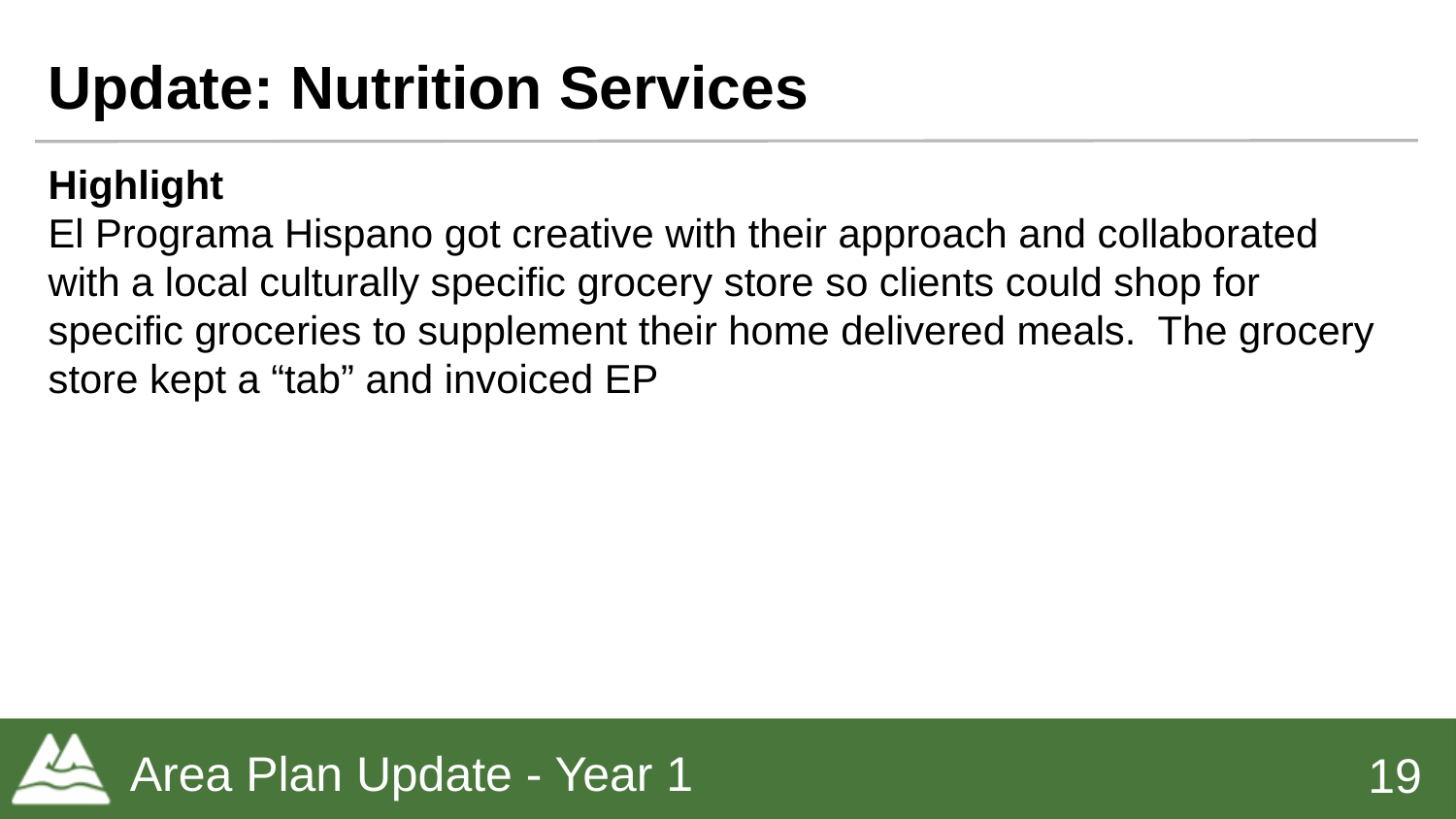

# Update: Nutrition Services
Highlight
El Programa Hispano got creative with their approach and collaborated with a local culturally specific grocery store so clients could shop for specific groceries to supplement their home delivered meals.  The grocery store kept a “tab” and invoiced EP
Area Plan Update - Year 1
19